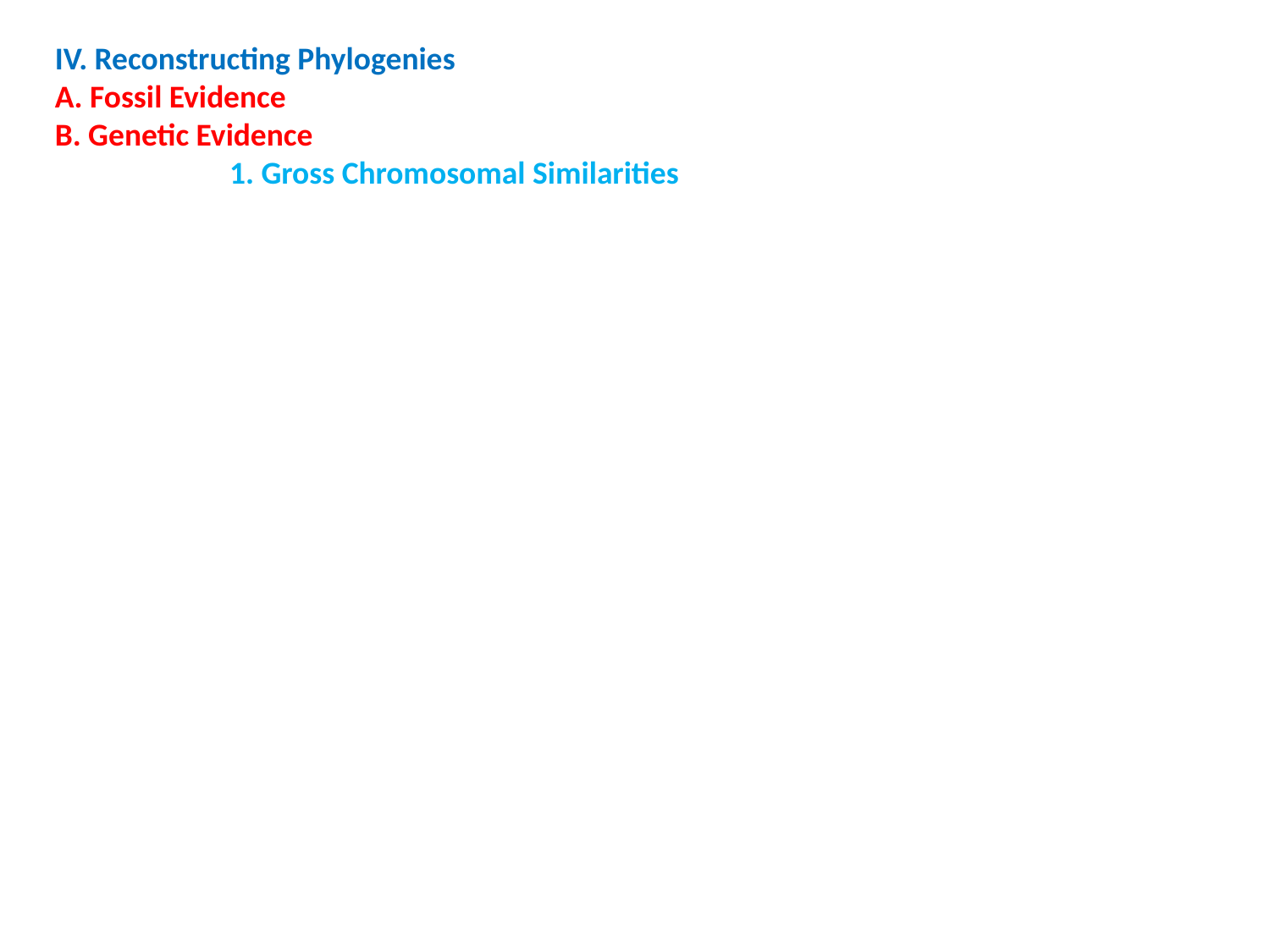

IV. Reconstructing Phylogenies
A. Fossil Evidence
B. Genetic Evidence
		1. Gross Chromosomal Similarities